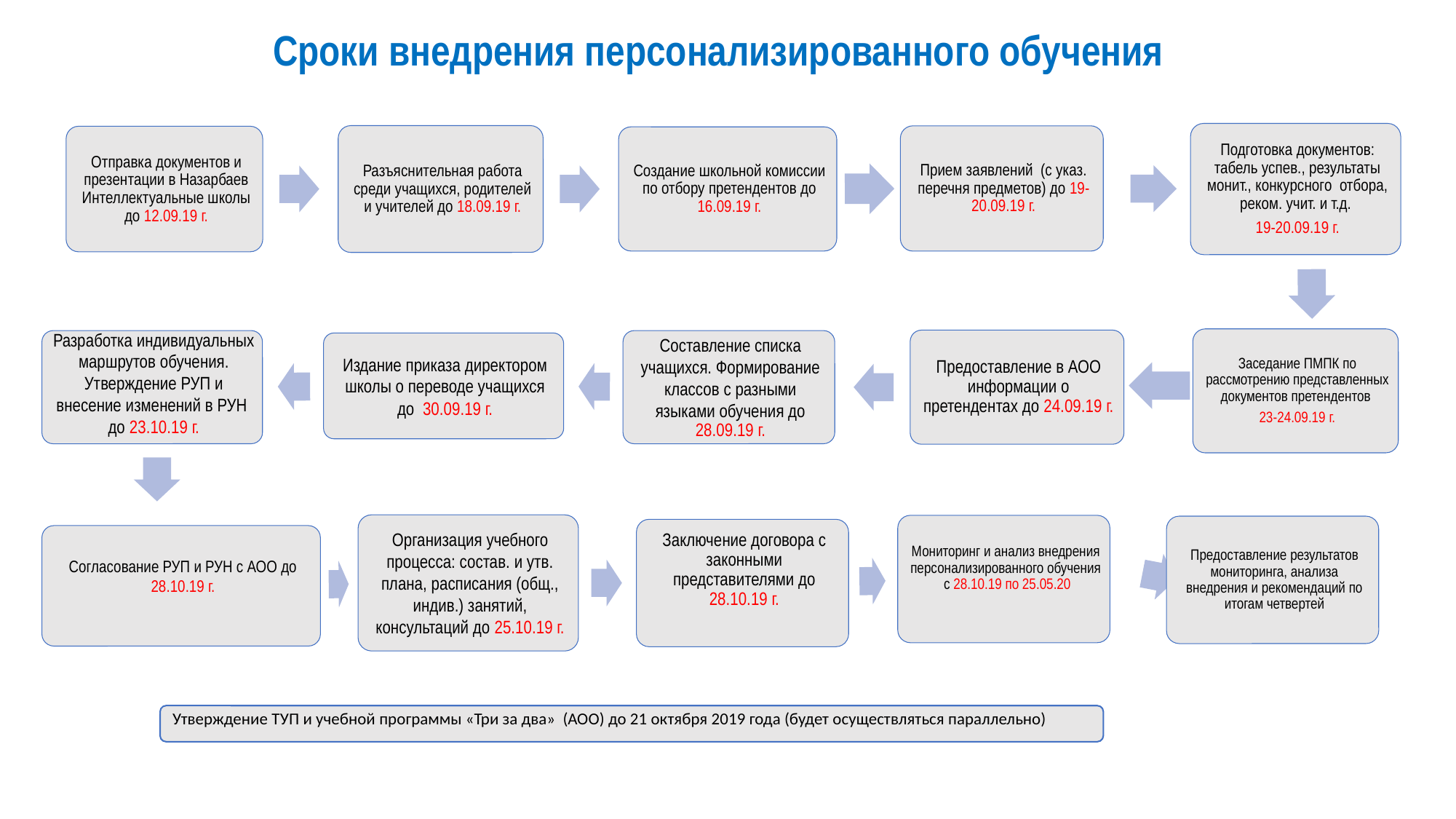

Сроки внедрения персонализированного обучения
Отправка документов и презентации в Назарбаев Интеллектуальные школы до 12.09.19 г.

Разъяснительная работа среди учащихся, родителей и учителей до 18.09.19 г.

Создание школьной комиссии по отбору претендентов до 16.09.19 г.

Прием заявлений  (с указ. перечня предметов) до 19-20.09.19 г.

Подготовка документов: табель успев., результаты монит., конкурсного  отбора, реком. учит. и т.д.
19-20.09.19 г.

Предоставление в АОО информации о претендентах до 24.09.19 г.

Составление списка учащихся. Формирование классов с разными языками обучения до
28.09.19 г.

Издание приказа директором школы о переводе учащихся до  30.09.19 г.

Разработка индивидуальных маршрутов обучения.
Утверждение РУП и внесение изменений в РУН
до 23.10.19 г.

Согласование РУП и РУН с АОО до 28.10.19 г.

Организация учебного процесса: состав. и утв. плана, расписания (общ., индив.) занятий, консультаций до 25.10.19 г.

Заключение договора с законными представителями до 28.10.19 г.

Мониторинг и анализ внедрения персонализированного обучения  с 28.10.19 по 25.05.20

Заседание ПМПК по рассмотрению представленных документов претендентов
23-24.09.19 г.

Предоставление результатов мониторинга, анализа внедрения и рекомендаций по итогам четвертей

Утверждение ТУП и учебной программы «Три за два»  (АОО) до 21 октября 2019 года (будет осуществляться параллельно)